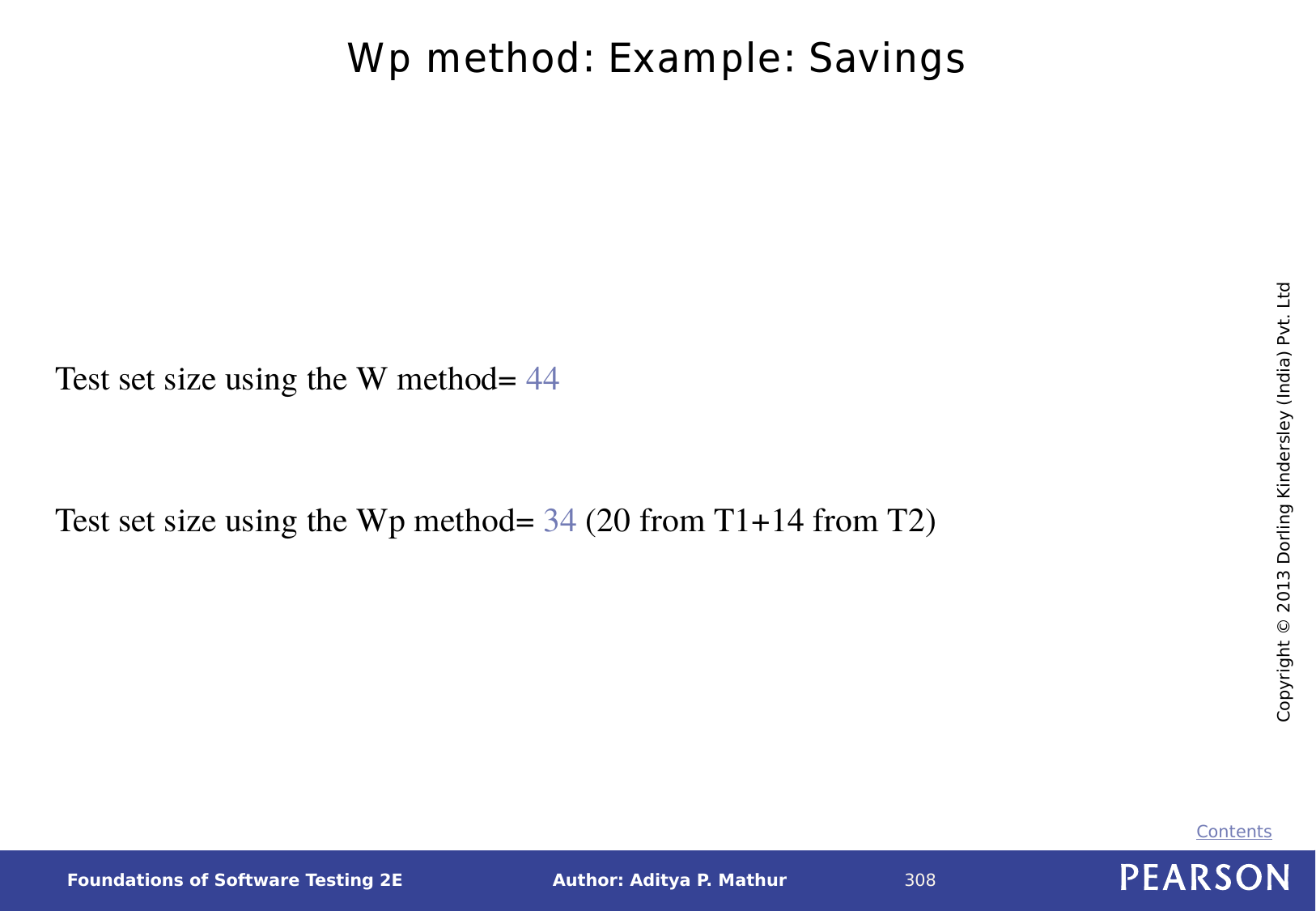

# Wp method: Example: Savings
Test set size using the W method= 44
Test set size using the Wp method= 34 (20 from T1+14 from T2)